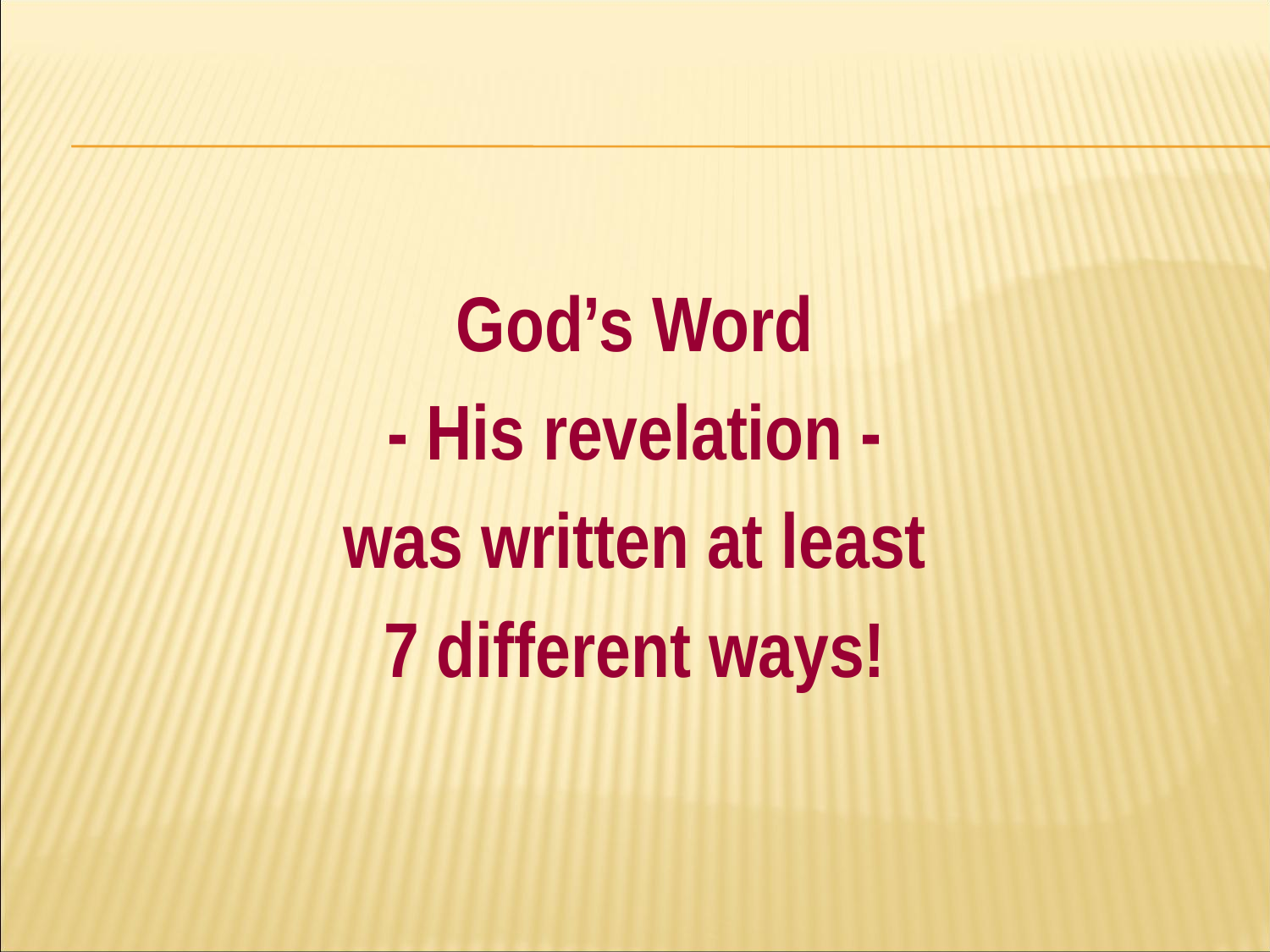

#

God’s Word
- His revelation -
was written at least
7 different ways!